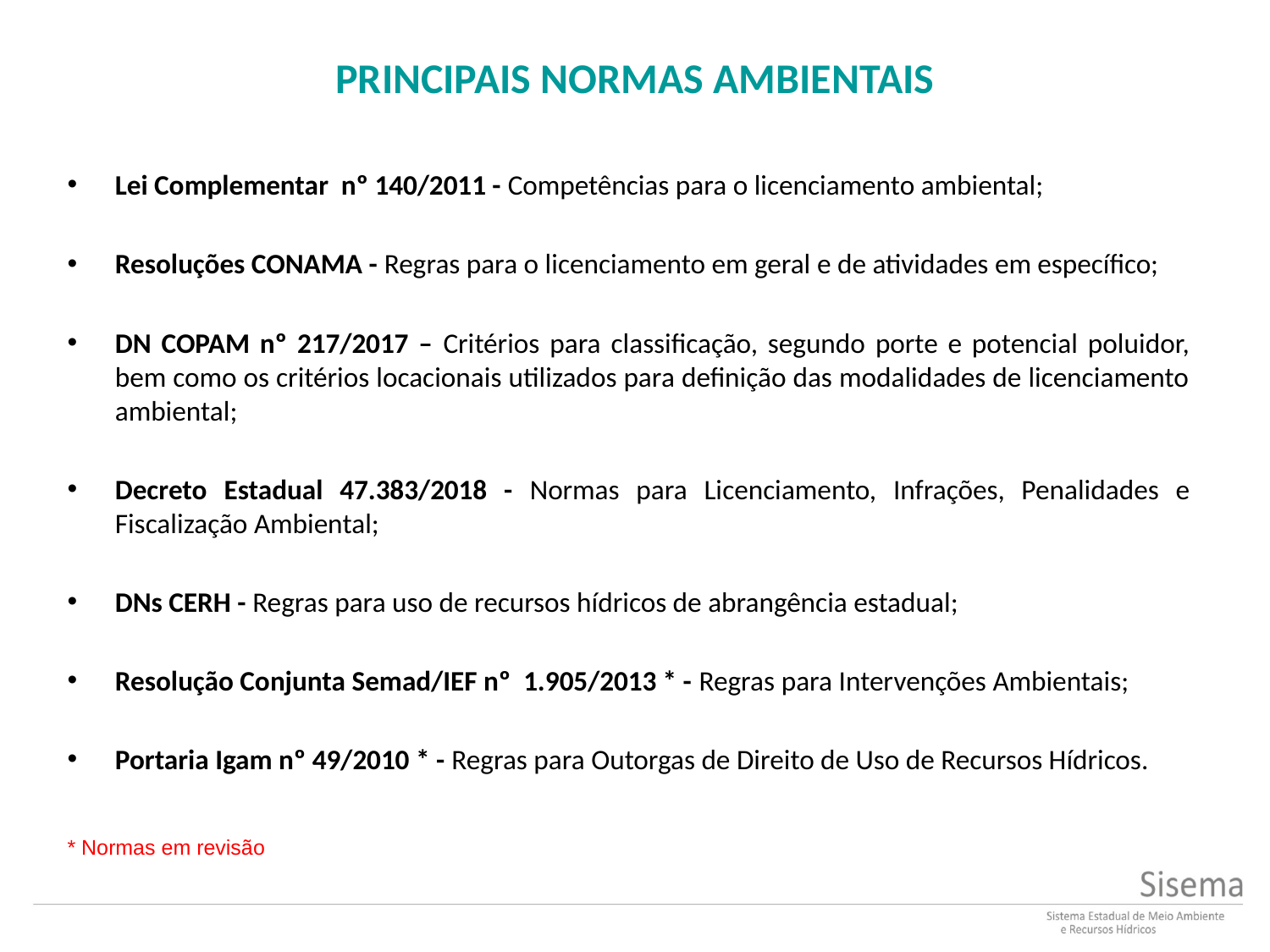

# Principais Normas Ambientais
Lei Complementar  nº 140/2011 - Competências para o licenciamento ambiental;

Resoluções CONAMA - Regras para o licenciamento em geral e de atividades em específico;

DN COPAM nº 217/2017 – Critérios para classificação, segundo porte e potencial poluidor, bem como os critérios locacionais utilizados para definição das modalidades de licenciamento ambiental;

Decreto Estadual 47.383/2018 - Normas para Licenciamento, Infrações, Penalidades e Fiscalização Ambiental;

DNs CERH - Regras para uso de recursos hídricos de abrangência estadual;

Resolução Conjunta Semad/IEF nº  1.905/2013 * - Regras para Intervenções Ambientais;

Portaria Igam nº 49/2010 * - Regras para Outorgas de Direito de Uso de Recursos Hídricos.

* Normas em revisão